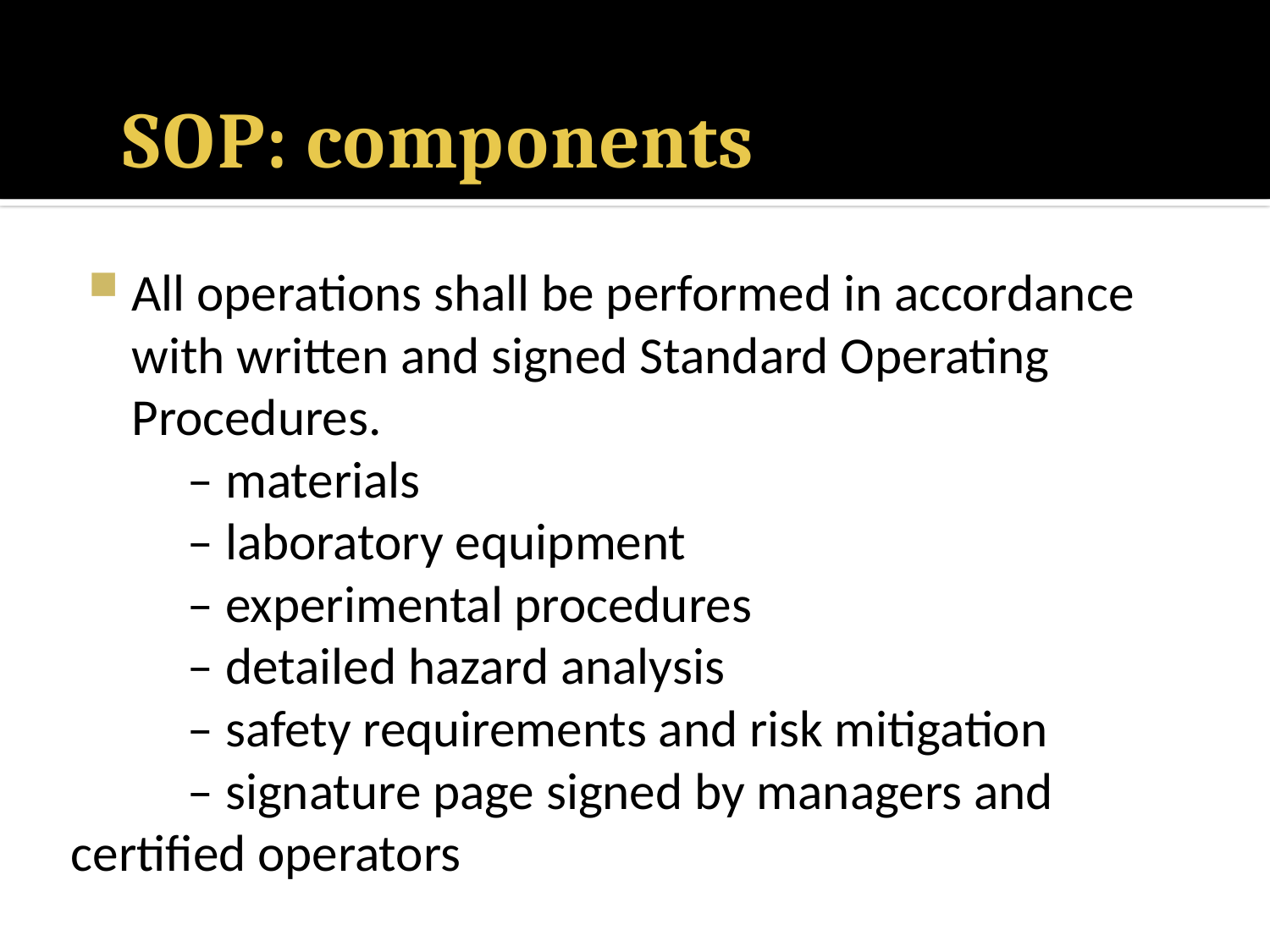

# SOP: components
All operations shall be performed in accordance with written and signed Standard Operating Procedures.
	– materials
	– laboratory equipment
	– experimental procedures
	– detailed hazard analysis
	– safety requirements and risk mitigation
	– signature page signed by managers and certified operators